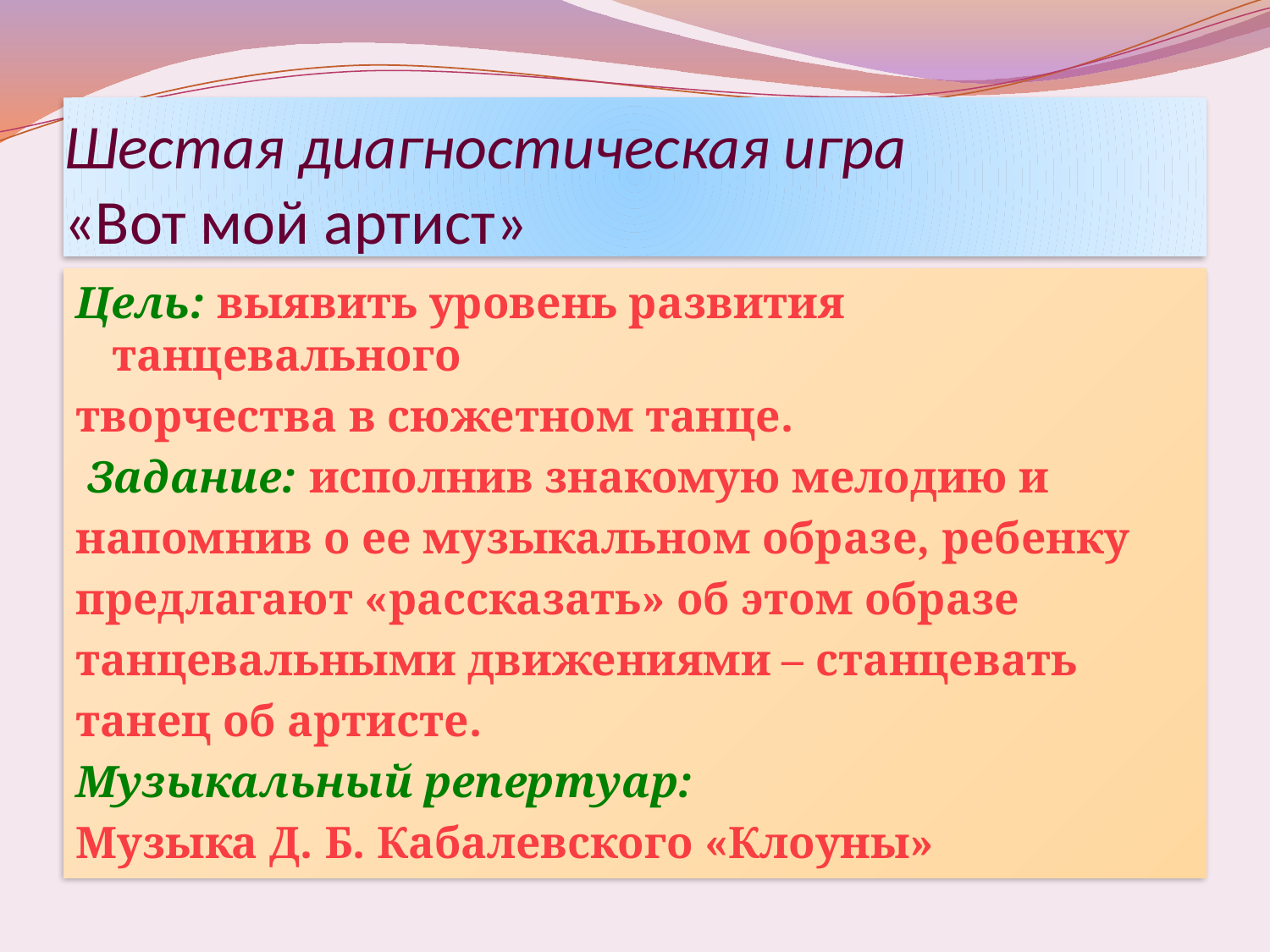

# Шестая диагностическая игра «Вот мой артист»
Цель: выявить уровень развития танцевального
творчества в сюжетном танце.
 Задание: исполнив знакомую мелодию и
напомнив о ее музыкальном образе, ребенку
предлагают «рассказать» об этом образе
танцевальными движениями – станцевать
танец об артисте.
Музыкальный репертуар:
Музыка Д. Б. Кабалевского «Клоуны»